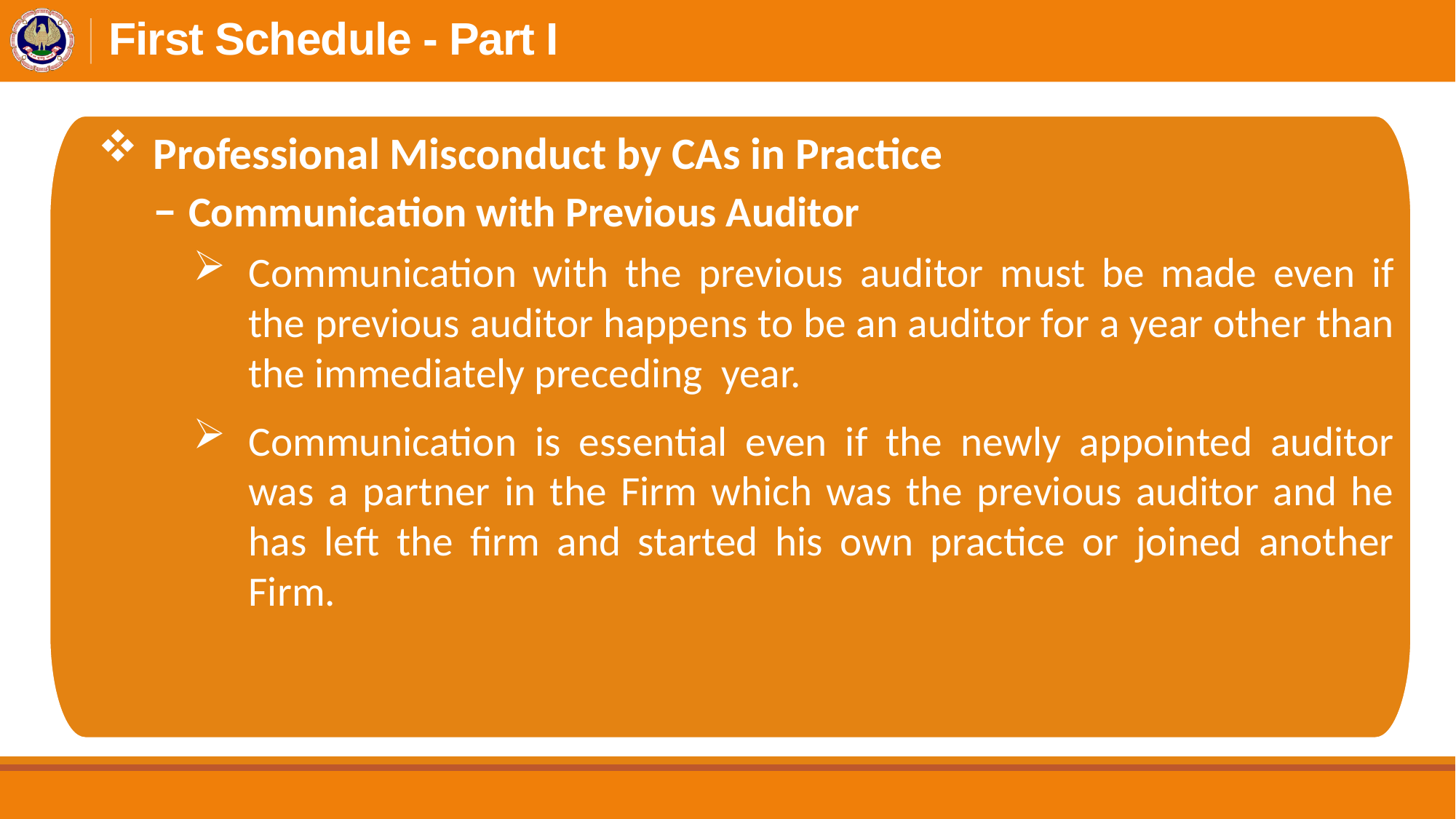

# First Schedule - Part I

Professional Misconduct by CAs in Practice
– Communication with Previous Auditor
Communication with the previous auditor must be made even if the previous auditor happens to be an auditor for a year other than the immediately preceding  year.
Communication is essential even if the newly appointed auditor was a partner in the Firm which was the previous auditor and he has left the firm and started his own practice or joined another Firm.